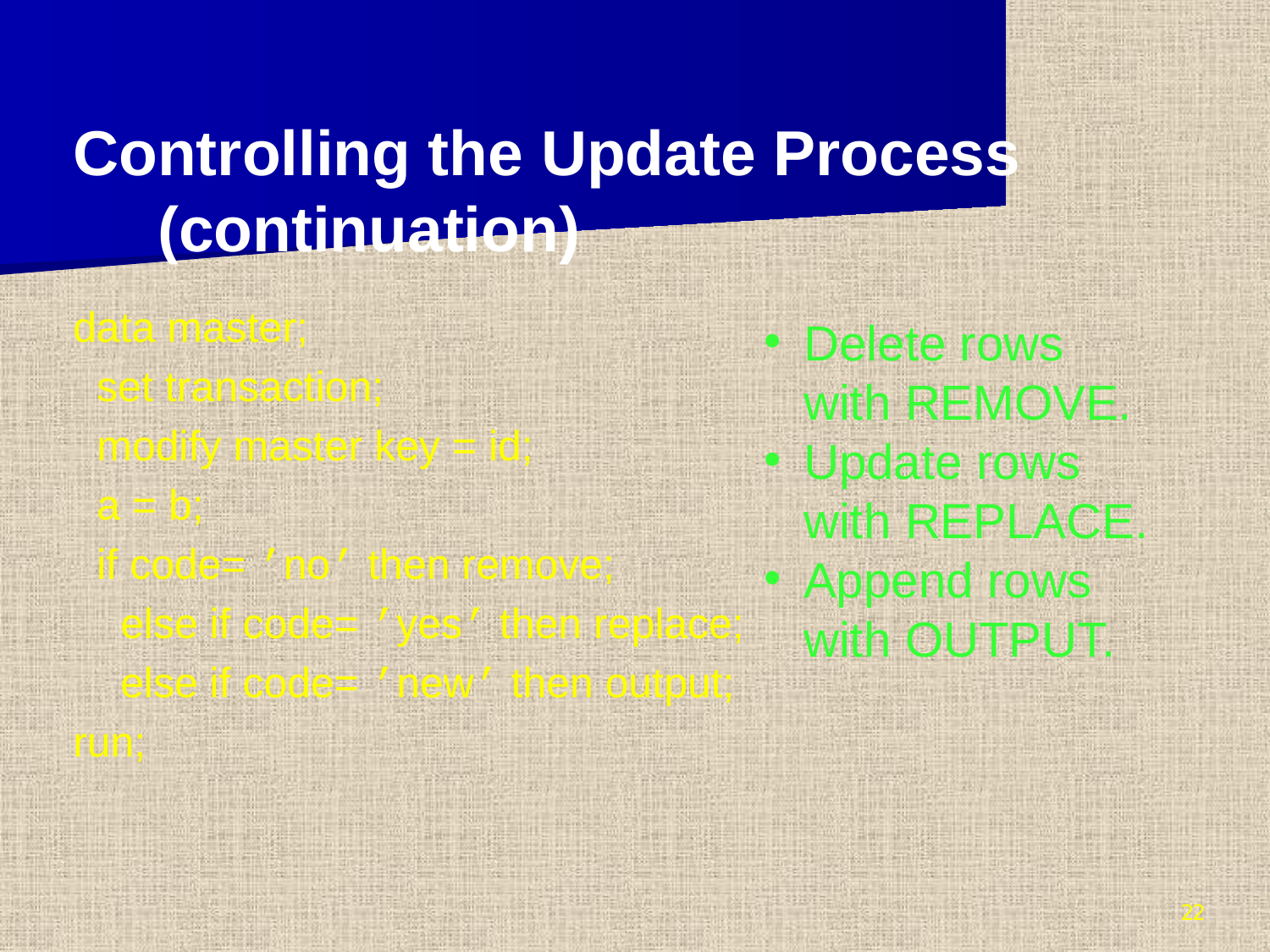

Controlling the Update Process (continuation)

data master;
  set transaction;
  modify master key = id;
  a = b;
  if code= ’no’ then remove;
    else if code= ’yes’ then replace;
    else if code= ’new’ then output;
run;
Delete rows with REMOVE.
Update rows with REPLACE.
Append rows with OUTPUT.
22